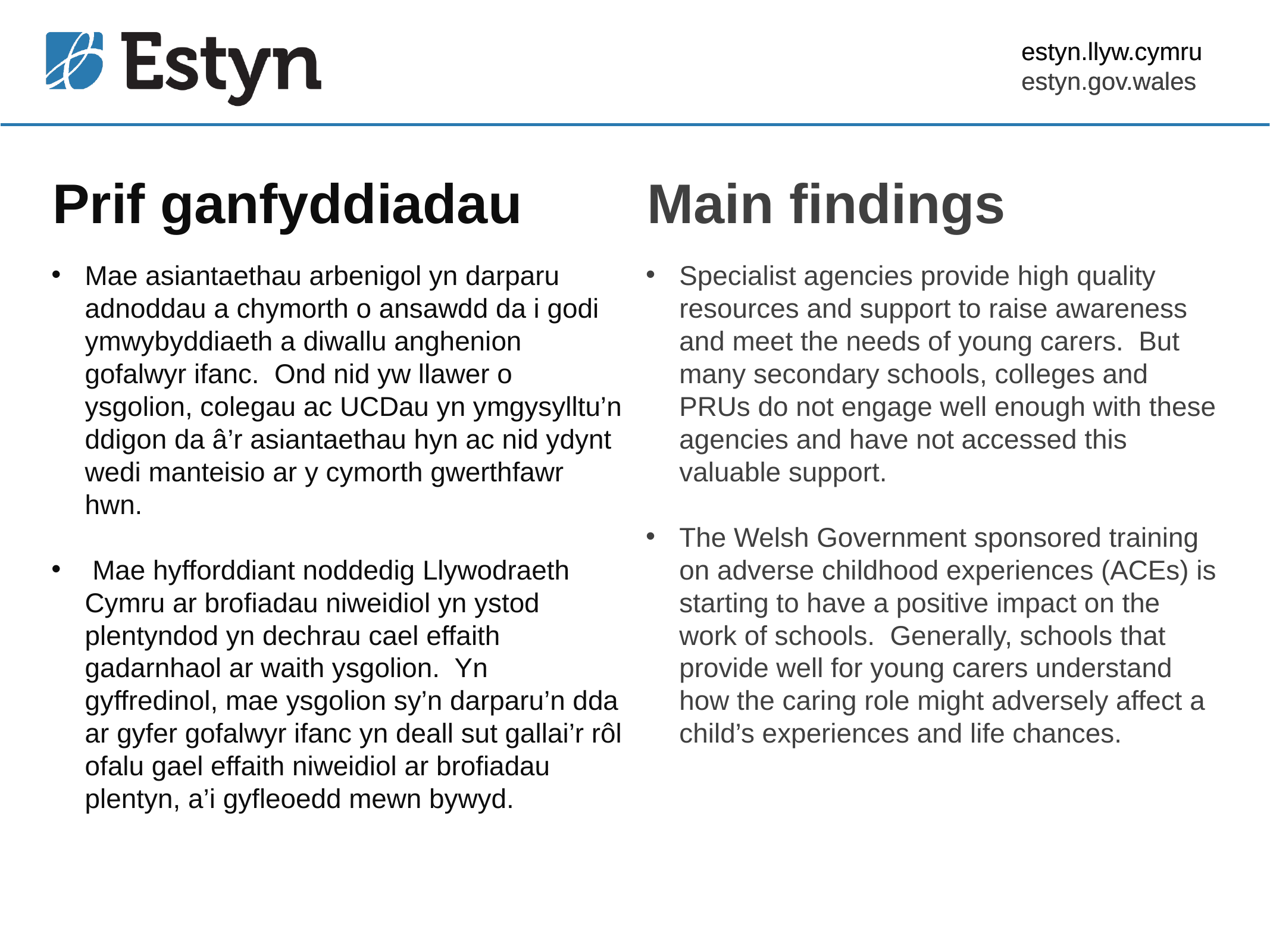

estyn.llyw.cymru
estyn.gov.wales
# Prif ganfyddiadau
Main findings
Mae asiantaethau arbenigol yn darparu adnoddau a chymorth o ansawdd da i godi ymwybyddiaeth a diwallu anghenion gofalwyr ifanc.  Ond nid yw llawer o ysgolion, colegau ac UCDau yn ymgysylltu’n ddigon da â’r asiantaethau hyn ac nid ydynt wedi manteisio ar y cymorth gwerthfawr hwn.

 Mae hyfforddiant noddedig Llywodraeth Cymru ar brofiadau niweidiol yn ystod plentyndod yn dechrau cael effaith gadarnhaol ar waith ysgolion.  Yn gyffredinol, mae ysgolion sy’n darparu’n dda ar gyfer gofalwyr ifanc yn deall sut gallai’r rôl ofalu gael effaith niweidiol ar brofiadau plentyn, a’i gyfleoedd mewn bywyd.

Specialist agencies provide high quality resources and support to raise awareness and meet the needs of young carers.  But many secondary schools, colleges and PRUs do not engage well enough with these agencies and have not accessed this valuable support.

The Welsh Government sponsored training on adverse childhood experiences (ACEs) is starting to have a positive impact on the work of schools.  Generally, schools that provide well for young carers understand how the caring role might adversely affect a child’s experiences and life chances.